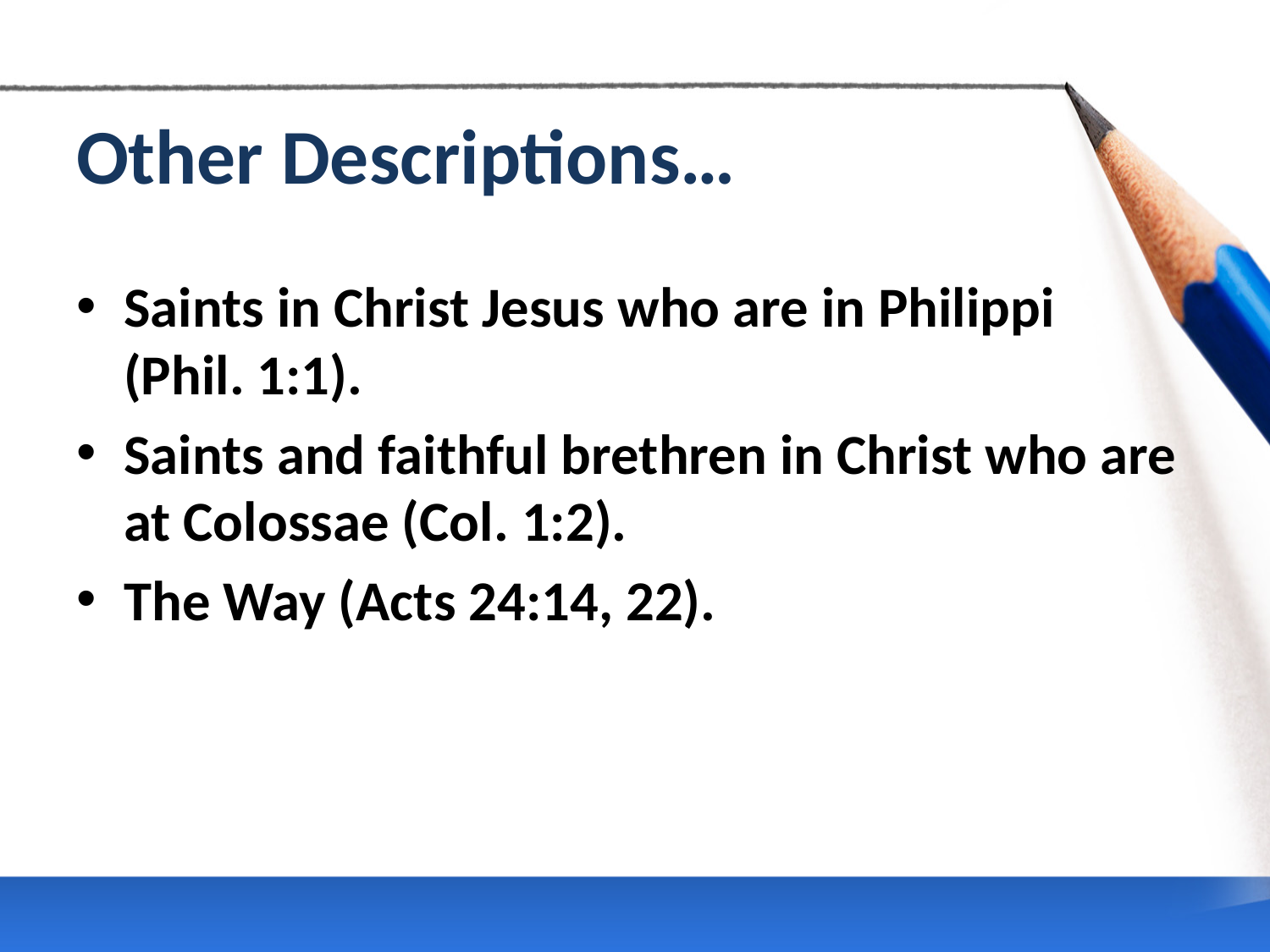

# Other Descriptions…
Saints in Christ Jesus who are in Philippi
(Phil. 1:1).
Saints and faithful brethren in Christ who are at Colossae (Col. 1:2).
The Way (Acts 24:14, 22).